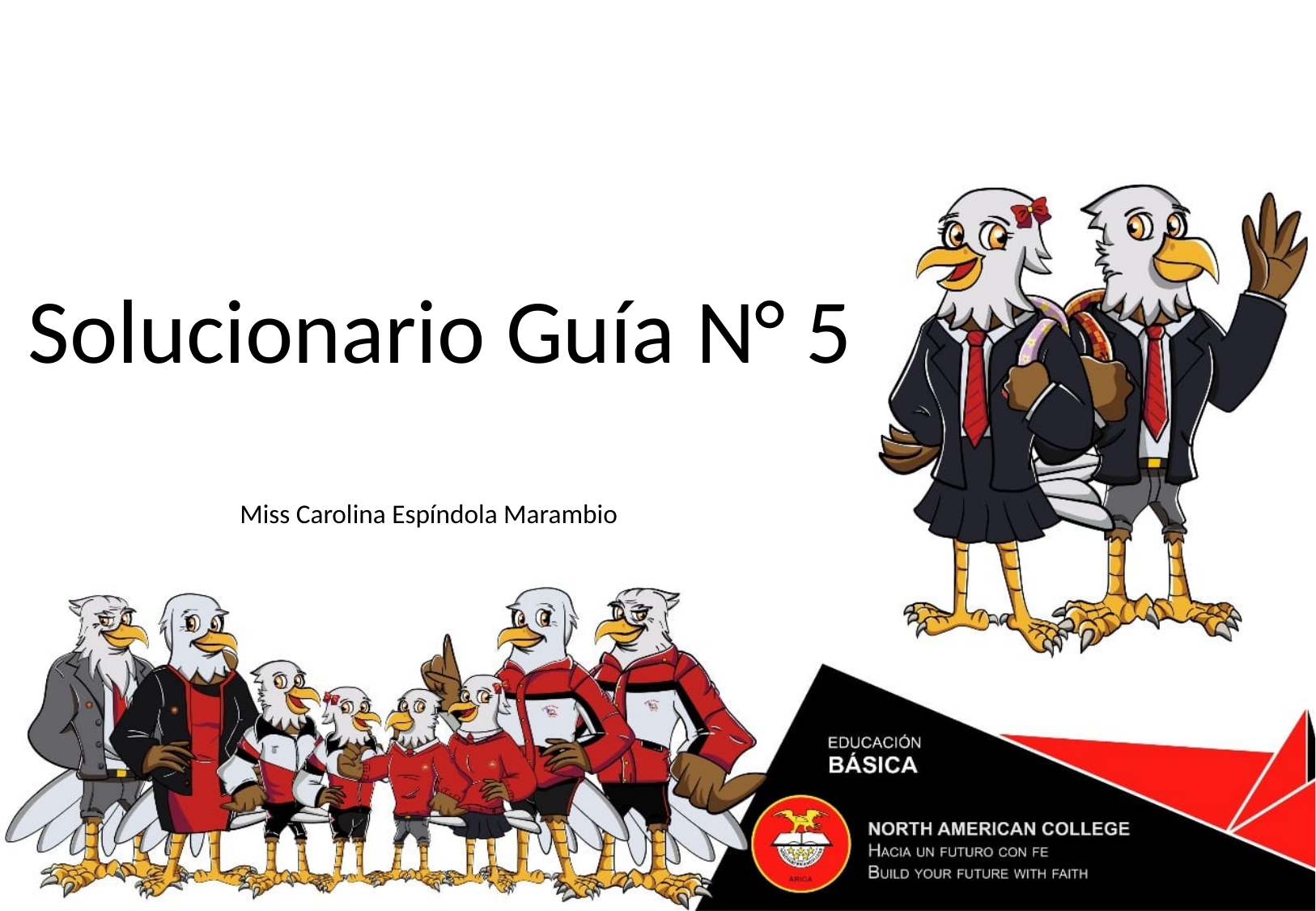

# Solucionario Guía N° 5
Miss Carolina Espíndola Marambio